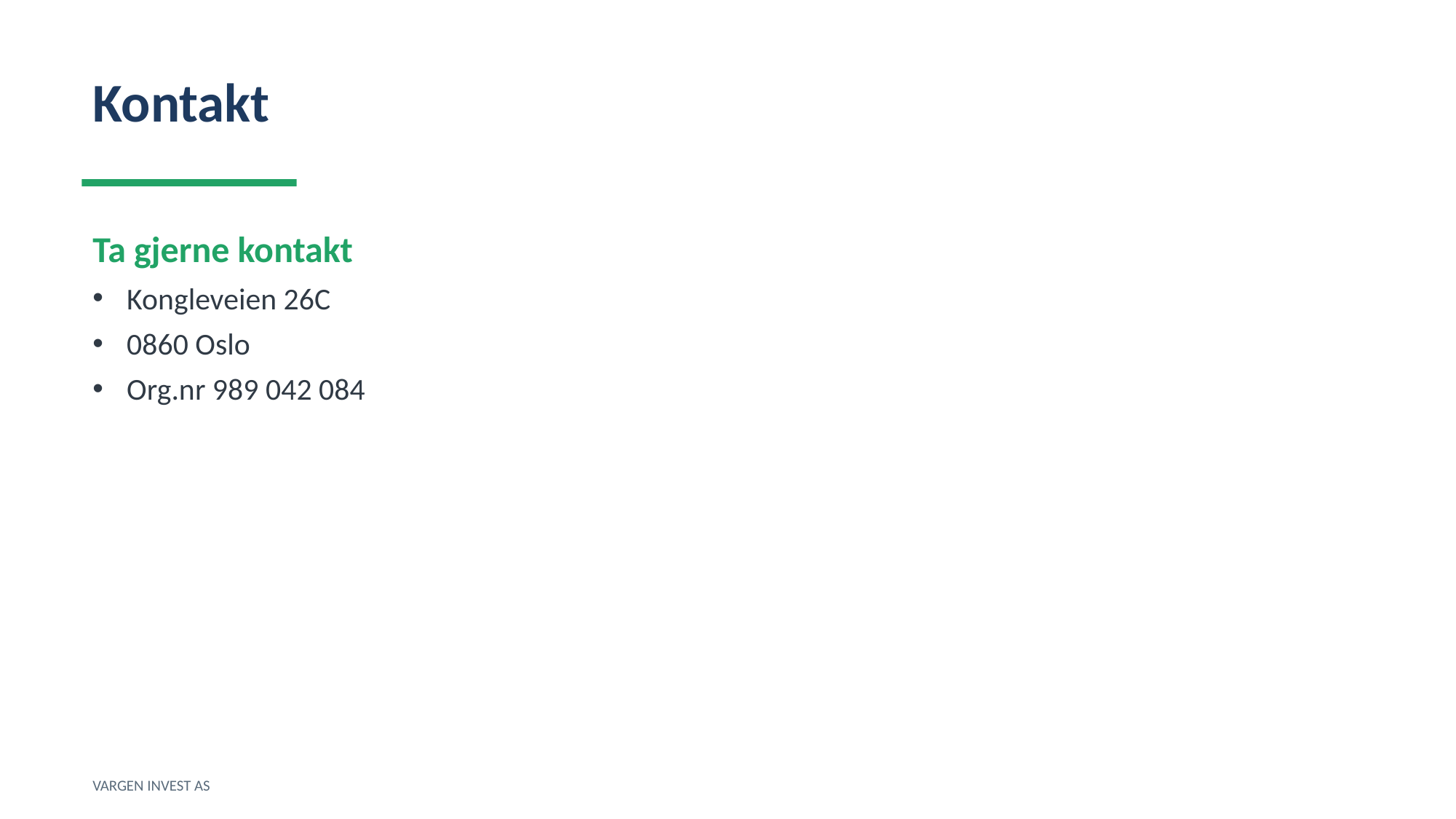

Kontakt

Ta gjerne kontakt
Kongleveien 26C
0860 Oslo
Org.nr 989 042 084
VARGEN INVEST AS